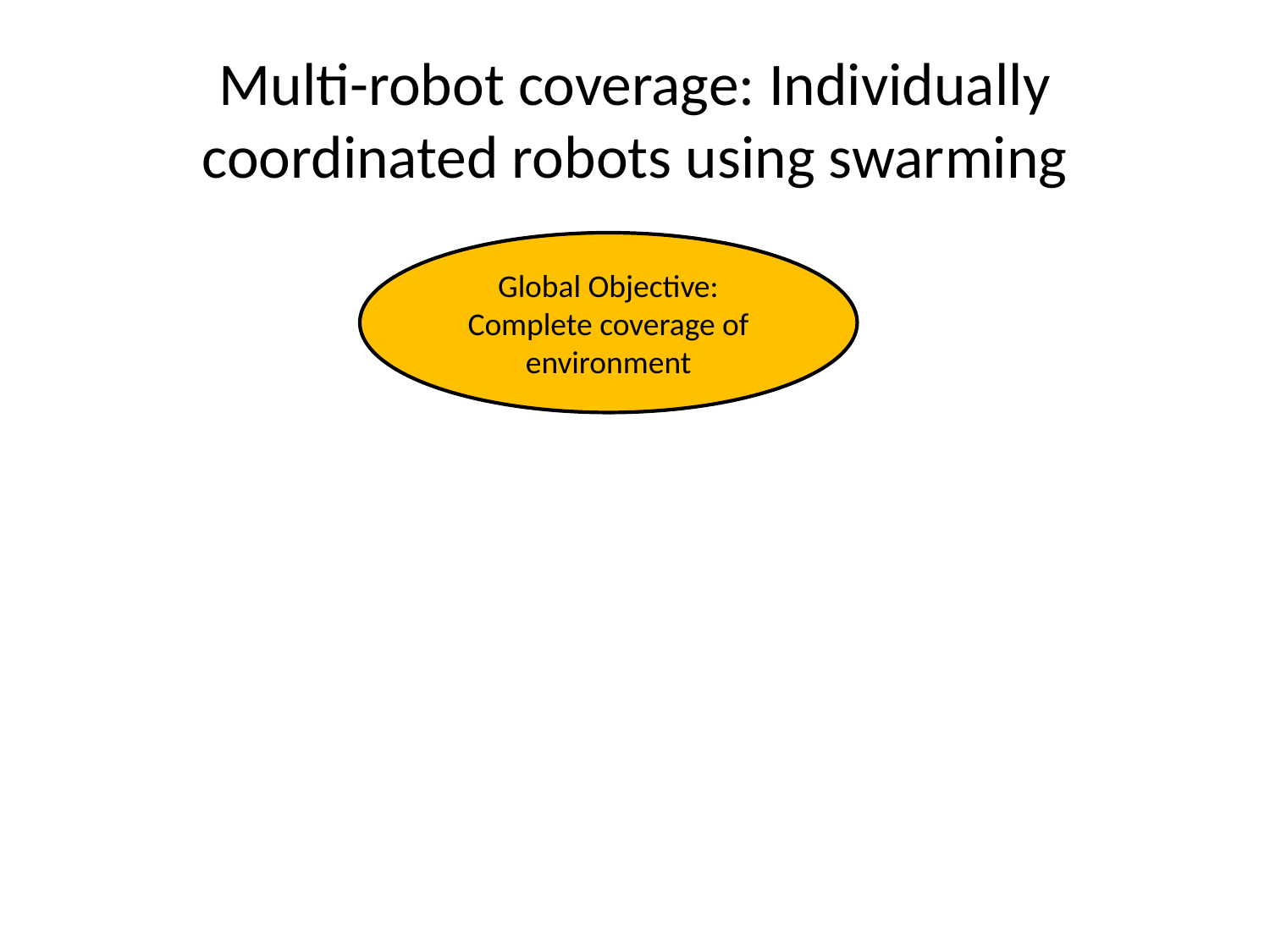

# Multi-robot coverage: Individually coordinated robots using swarming
Global Objective: Complete coverage of environment